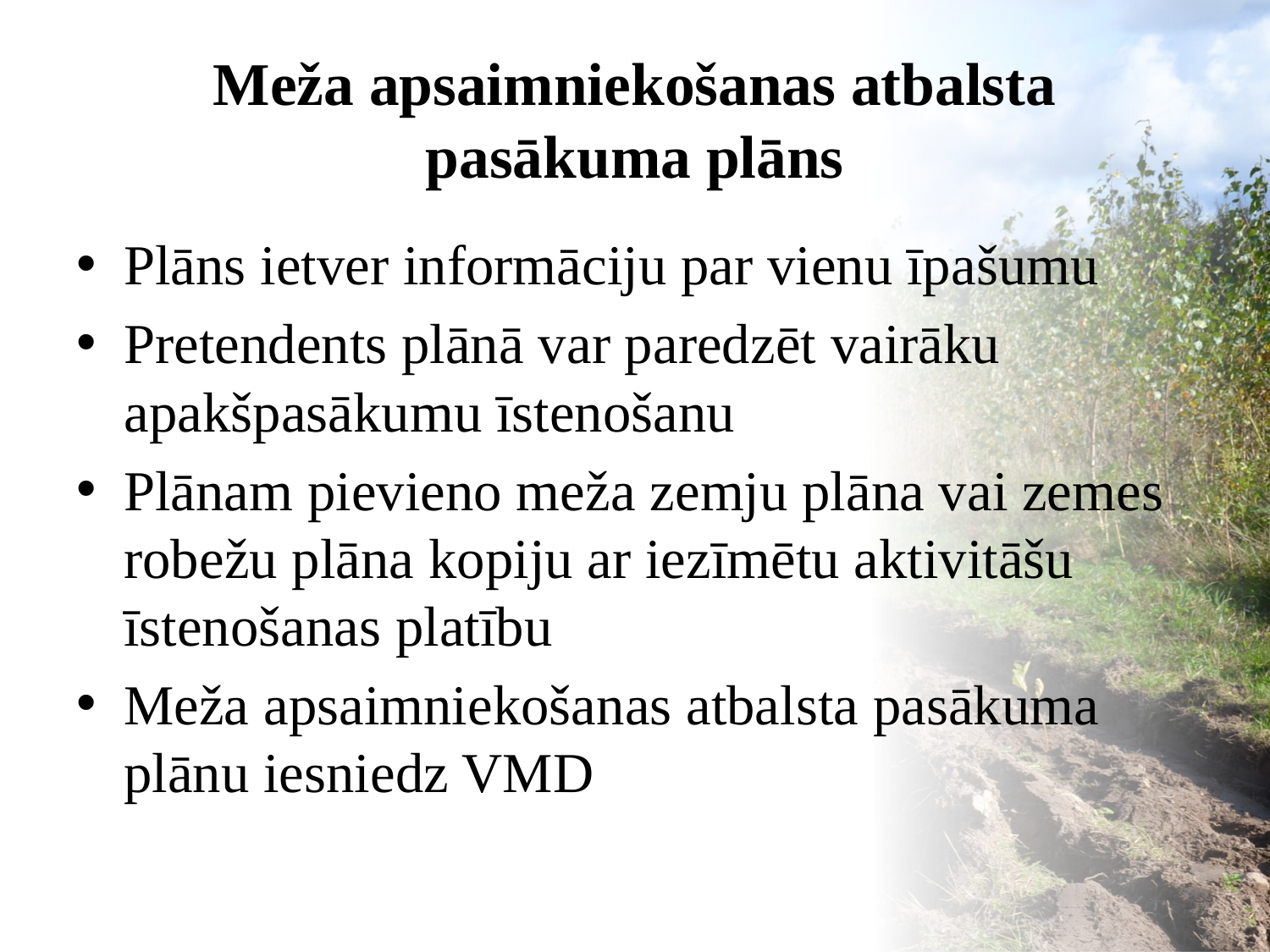

# Meža apsaimniekošanas atbalsta pasākuma plāns
Plāns ietver informāciju par vienu īpašumu
Pretendents plānā var paredzēt vairāku apakšpasākumu īstenošanu
Plānam pievieno meža zemju plāna vai zemes robežu plāna kopiju ar iezīmētu aktivitāšu īstenošanas platību
Meža apsaimniekošanas atbalsta pasākuma plānu iesniedz VMD